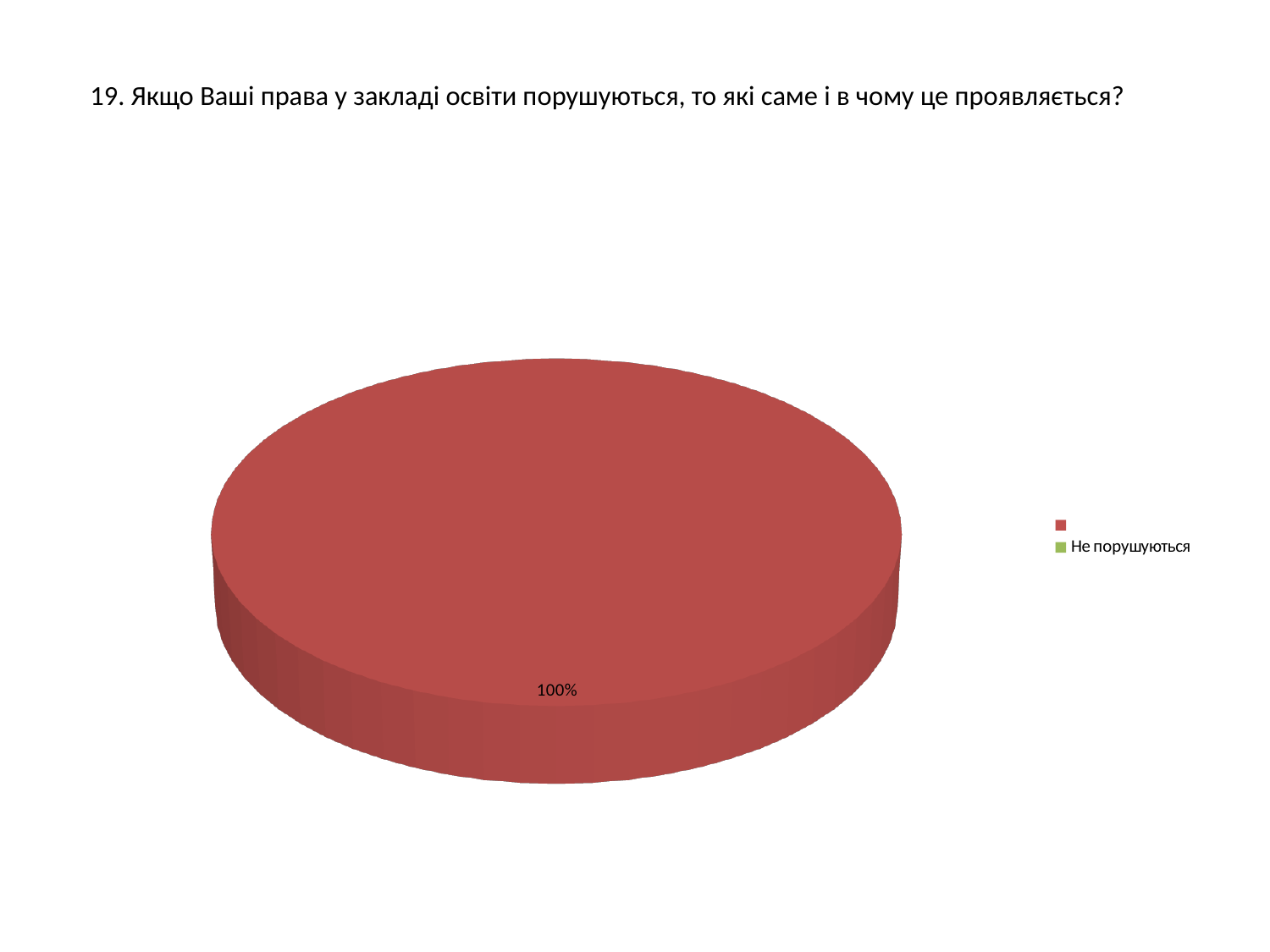

# 19. Якщо Ваші права у закладі освіти порушуються, то які саме і в чому це проявляється?

[unsupported chart]